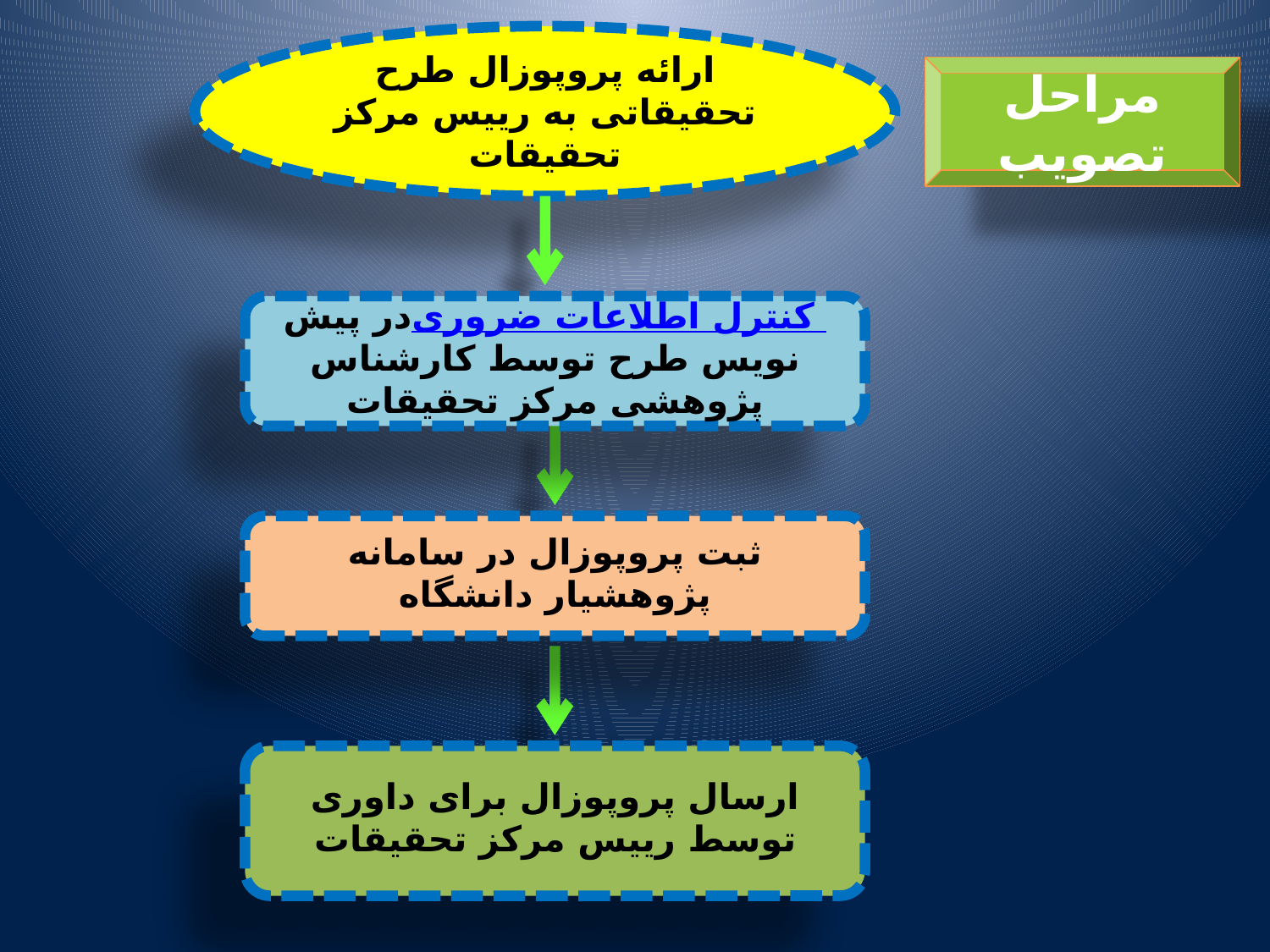

ارائه پروپوزال طرح تحقیقاتی به رییس مرکز تحقیقات
مراحل تصویب
کنترل اطلاعات ضروری در پیش نویس طرح توسط کارشناس پژوهشی مرکز تحقیقات

ثبت پروپوزال در سامانه پژوهشیار دانشگاه

ارسال پروپوزال برای داوری توسط رییس مرکز تحقیقات